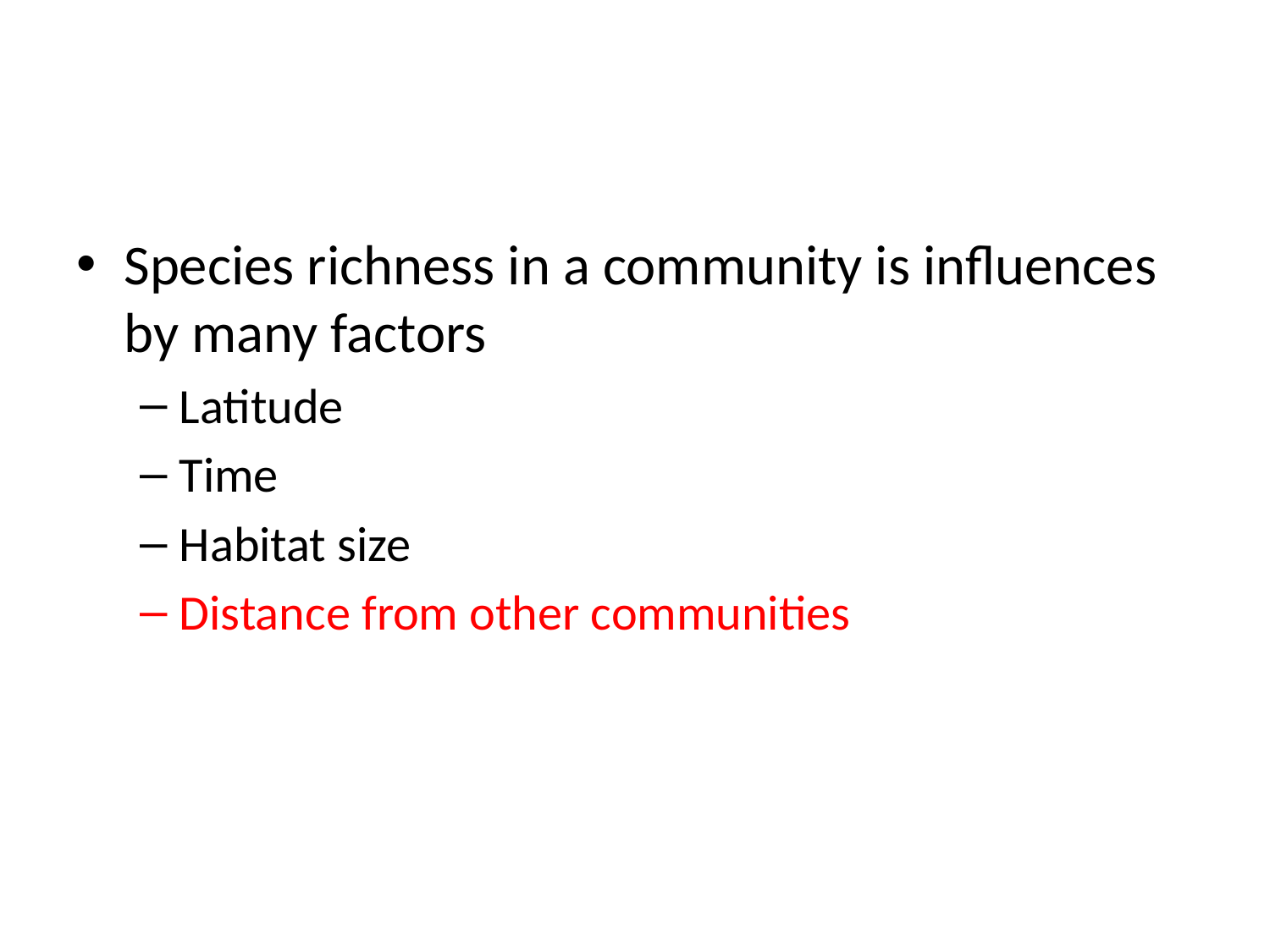

#
Species richness in a community is influences by many factors
Latitude
Time
Habitat size
Distance from other communities